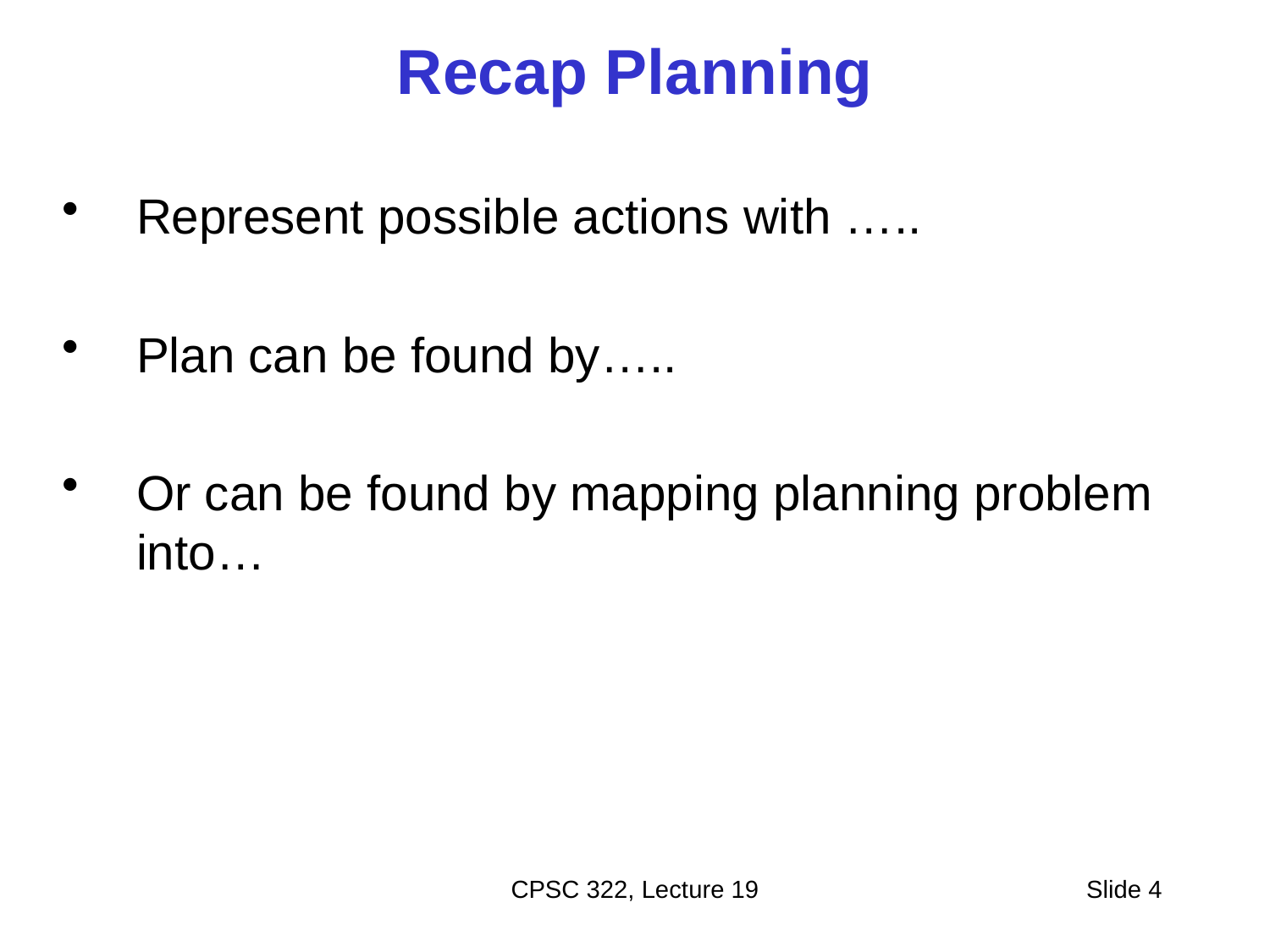

# Recap Planning
Represent possible actions with …..

Plan can be found by…..

Or can be found by mapping planning problem into…
CPSC 322, Lecture 19
Slide 4